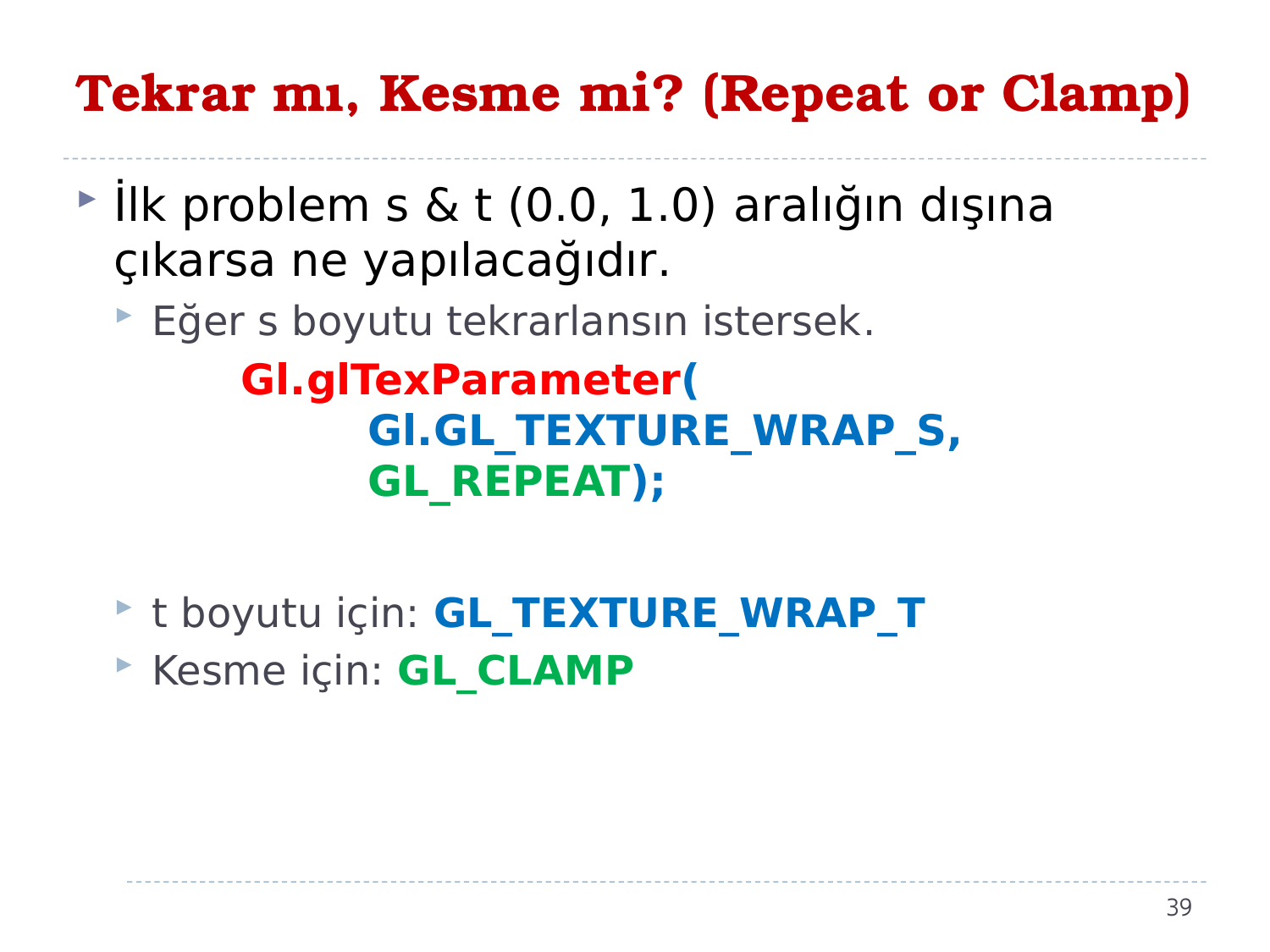

# Tekrar mı, Kesme mi? (Repeat or Clamp)
İlk problem s & t (0.0, 1.0) aralığın dışına çıkarsa ne yapılacağıdır.
Eğer s boyutu tekrarlansın istersek.
	Gl.glTexParameter(
		Gl.GL_TEXTURE_WRAP_S,
		GL_REPEAT);

t boyutu için: GL_TEXTURE_WRAP_T
Kesme için: GL_CLAMP
39